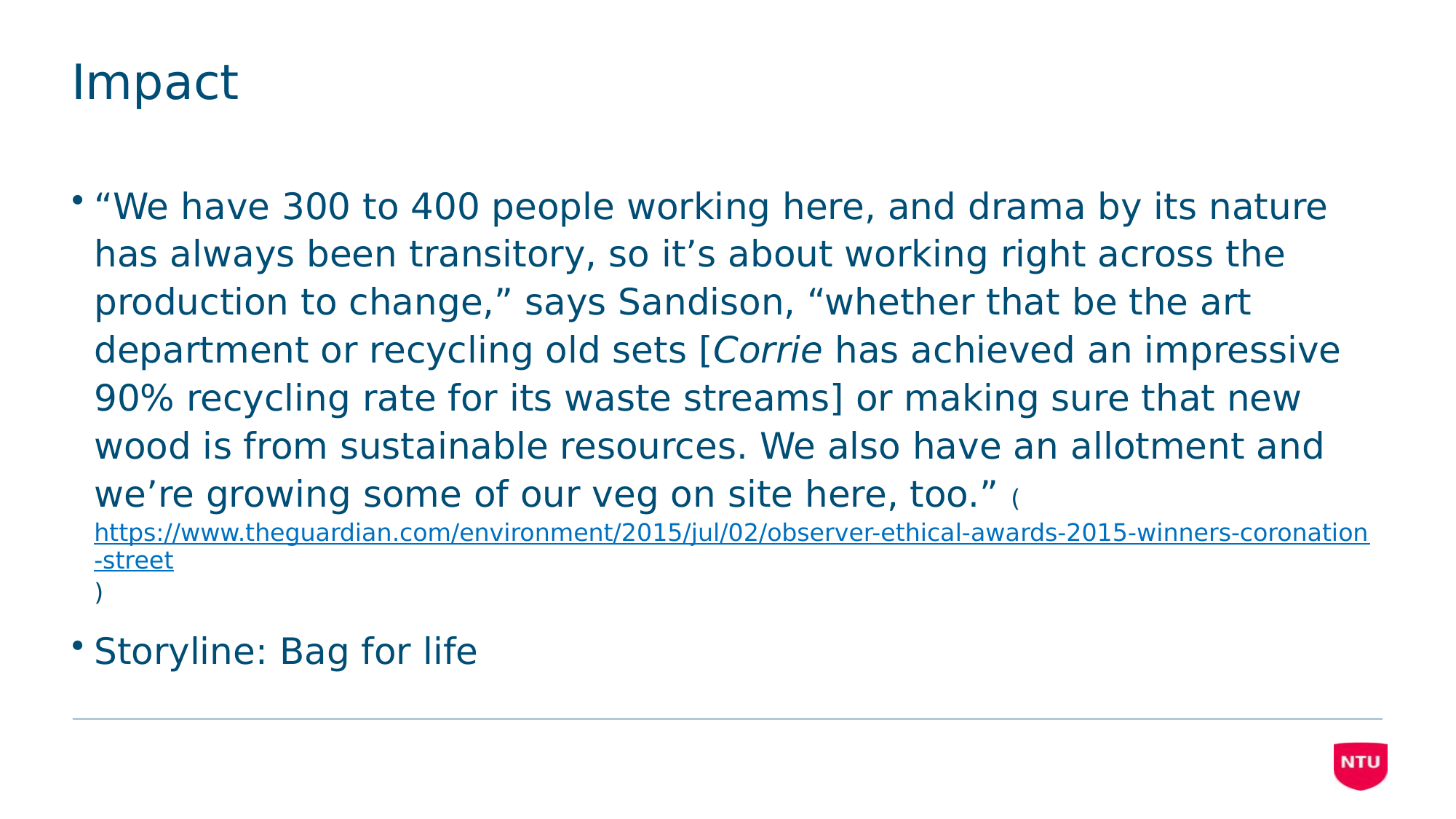

# Impact
“We have 300 to 400 people working here, and drama by its nature has always been transitory, so it’s about working right across the production to change,” says Sandison, “whether that be the art department or recycling old sets [Corrie has achieved an impressive 90% recycling rate for its waste streams] or making sure that new wood is from sustainable resources. We also have an allotment and we’re growing some of our veg on site here, too.” (https://www.theguardian.com/environment/2015/jul/02/observer-ethical-awards-2015-winners-coronation-street)
Storyline: Bag for life